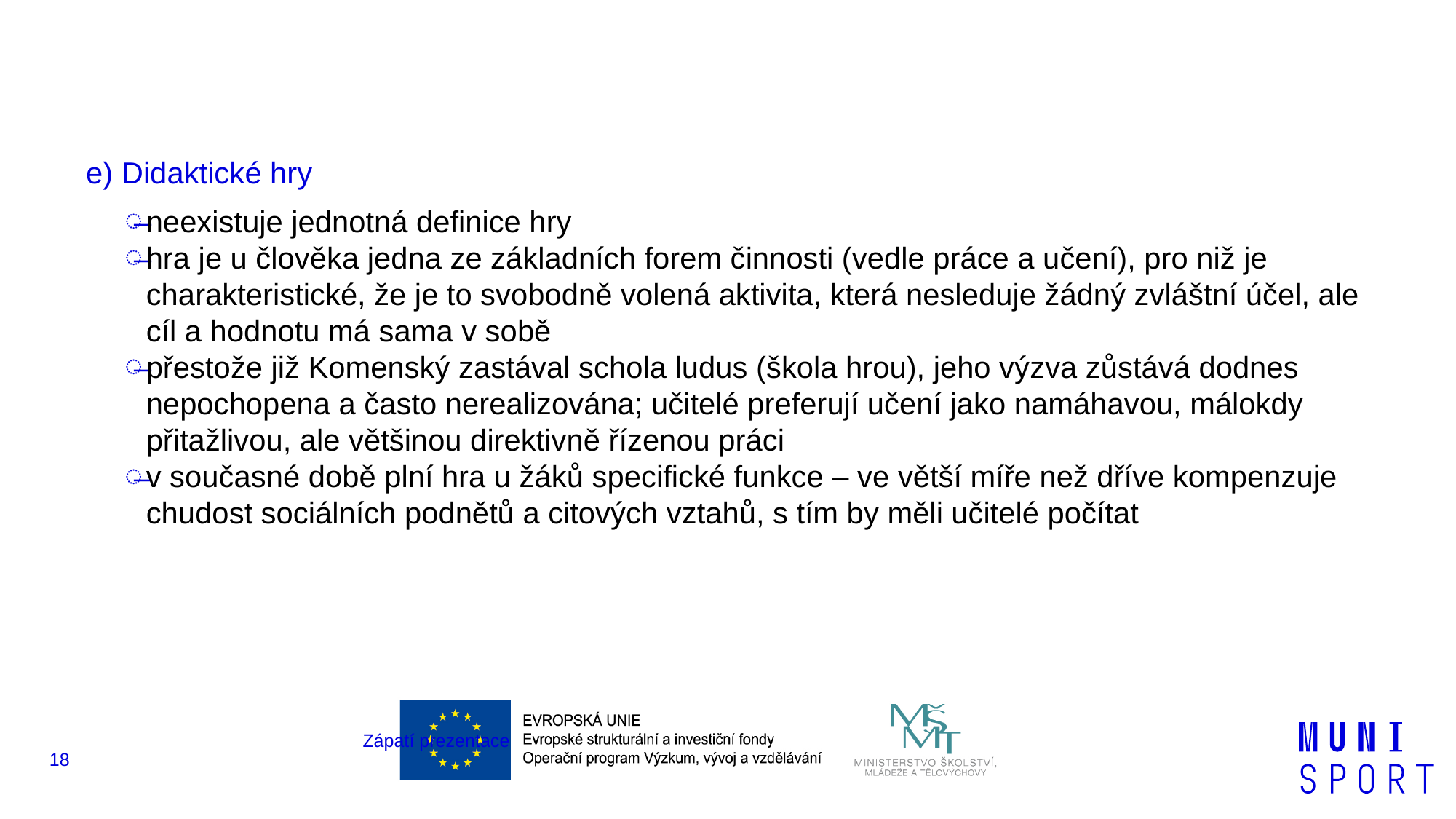

#
e) Didaktické hry
neexistuje jednotná definice hry
hra je u člověka jedna ze základních forem činnosti (vedle práce a učení), pro niž je charakteristické, že je to svobodně volená aktivita, která nesleduje žádný zvláštní účel, ale cíl a hodnotu má sama v sobě
přestože již Komenský zastával schola ludus (škola hrou), jeho výzva zůstává dodnes nepochopena a často nerealizována; učitelé preferují učení jako namáhavou, málokdy přitažlivou, ale většinou direktivně řízenou práci
v současné době plní hra u žáků specifické funkce – ve větší míře než dříve kompenzuje chudost sociálních podnětů a citových vztahů, s tím by měli učitelé počítat

Zápatí prezentace
18